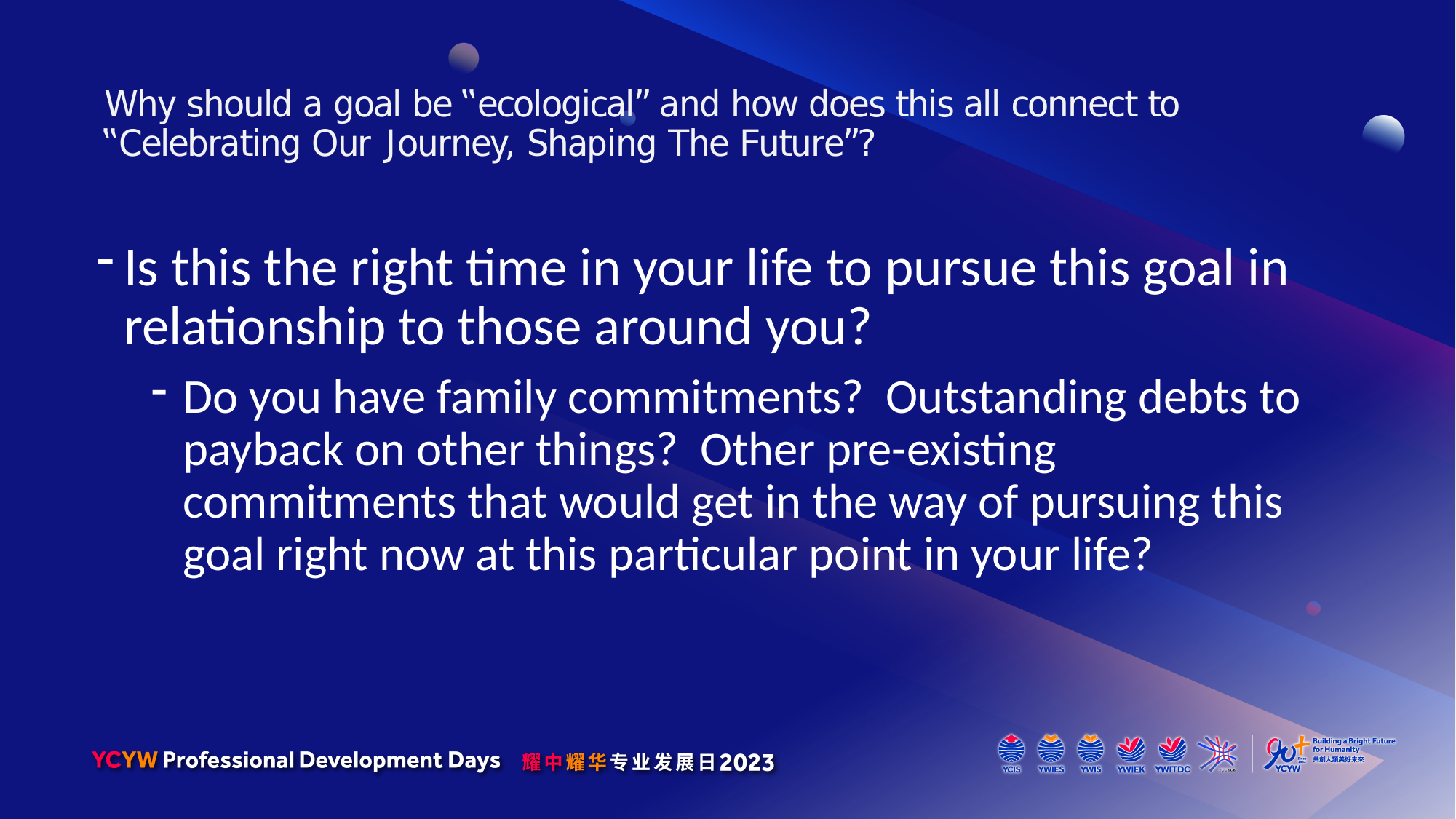

Why should a goal be “ecological” and how does this all connect to “Celebrating Our Journey, Shaping The Future”?
Is this the right time in your life to pursue this goal in relationship to those around you?
Do you have family commitments?  Outstanding debts to payback on other things?  Other pre-existing commitments that would get in the way of pursuing this goal right now at this particular point in your life?